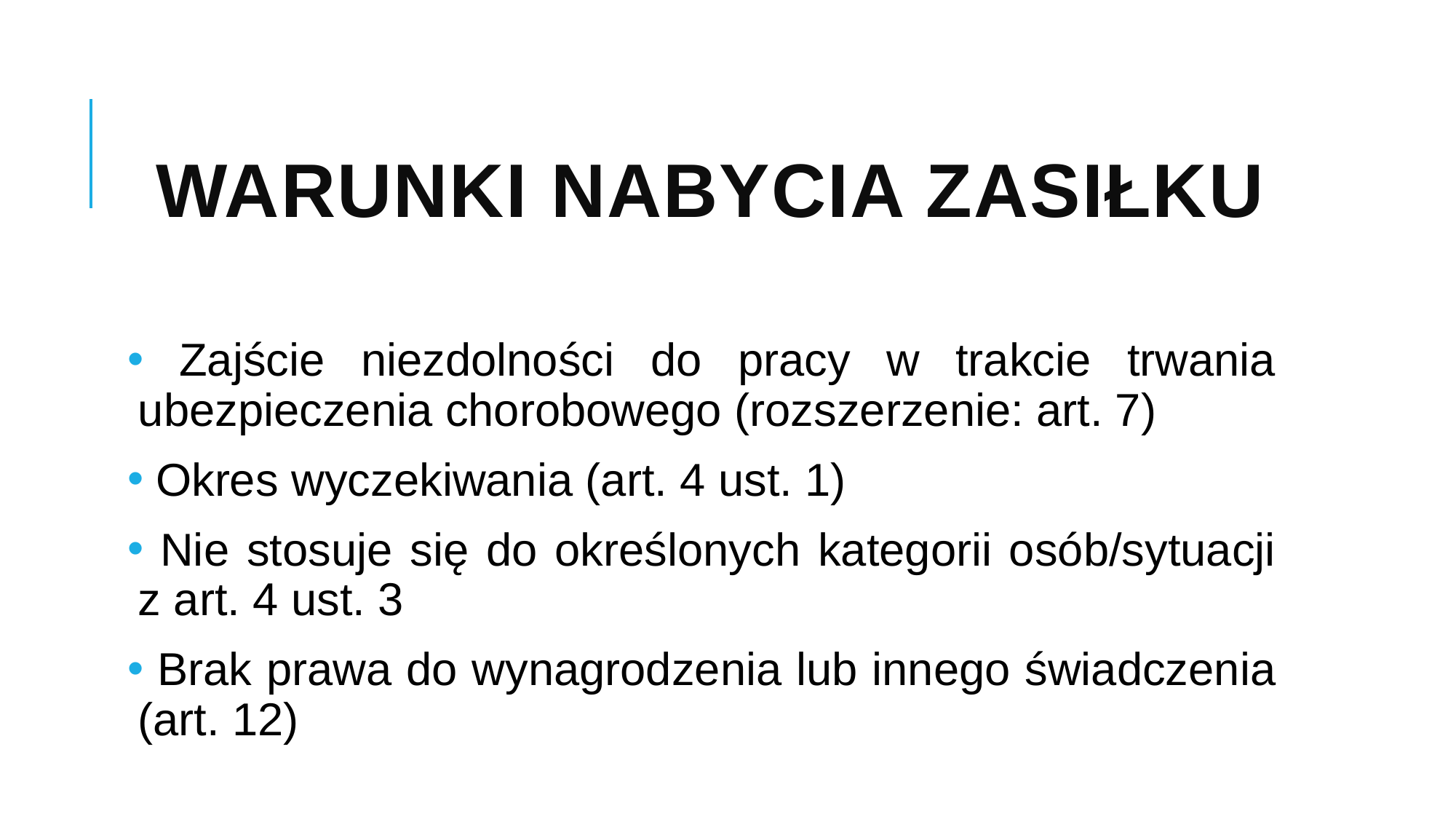

# Warunki nabycia zasiłku

 Zajście niezdolności do pracy w trakcie trwania ubezpieczenia chorobowego (rozszerzenie: art. 7)
 Okres wyczekiwania (art. 4 ust. 1)
 Nie stosuje się do określonych kategorii osób/sytuacji z art. 4 ust. 3
 Brak prawa do wynagrodzenia lub innego świadczenia (art. 12)